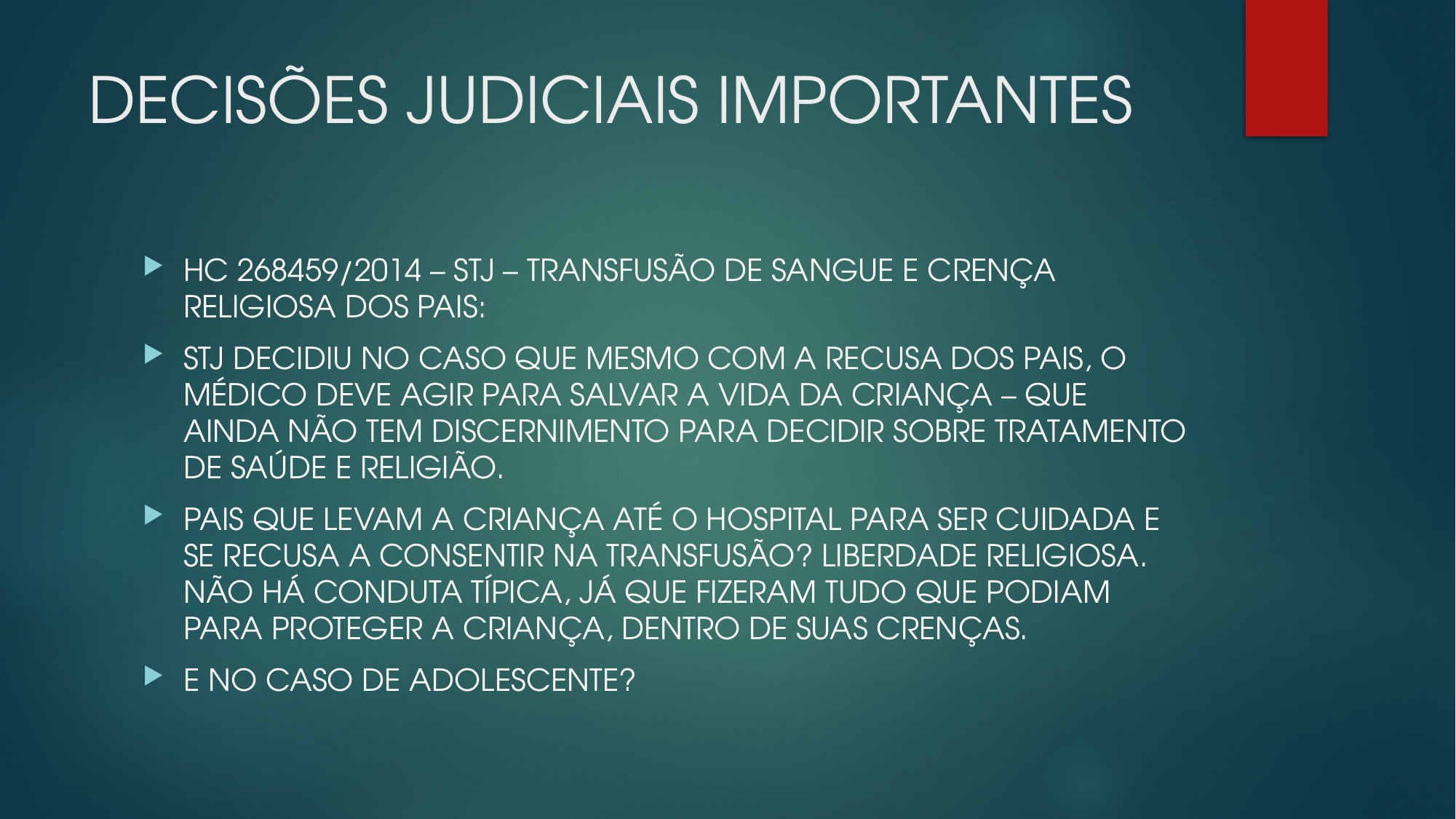

# DECISÕES JUDICIAIS IMPORTANTES
HC 268459/2014 – STJ – TRANSFUSÃO DE SANGUE E CRENÇA RELIGIOSA DOS PAIS:
STJ DECIDIU NO CASO QUE MESMO COM A RECUSA DOS PAIS, O MÉDICO DEVE AGIR PARA SALVAR A VIDA DA CRIANÇA – QUE AINDA NÃO TEM DISCERNIMENTO PARA DECIDIR SOBRE TRATAMENTO DE SAÚDE E RELIGIÃO.
PAIS QUE LEVAM A CRIANÇA ATÉ O HOSPITAL PARA SER CUIDADA E SE RECUSA A CONSENTIR NA TRANSFUSÃO? LIBERDADE RELIGIOSA. NÃO HÁ CONDUTA TÍPICA, JÁ QUE FIZERAM TUDO QUE PODIAM PARA PROTEGER A CRIANÇA, DENTRO DE SUAS CRENÇAS.
E NO CASO DE ADOLESCENTE?